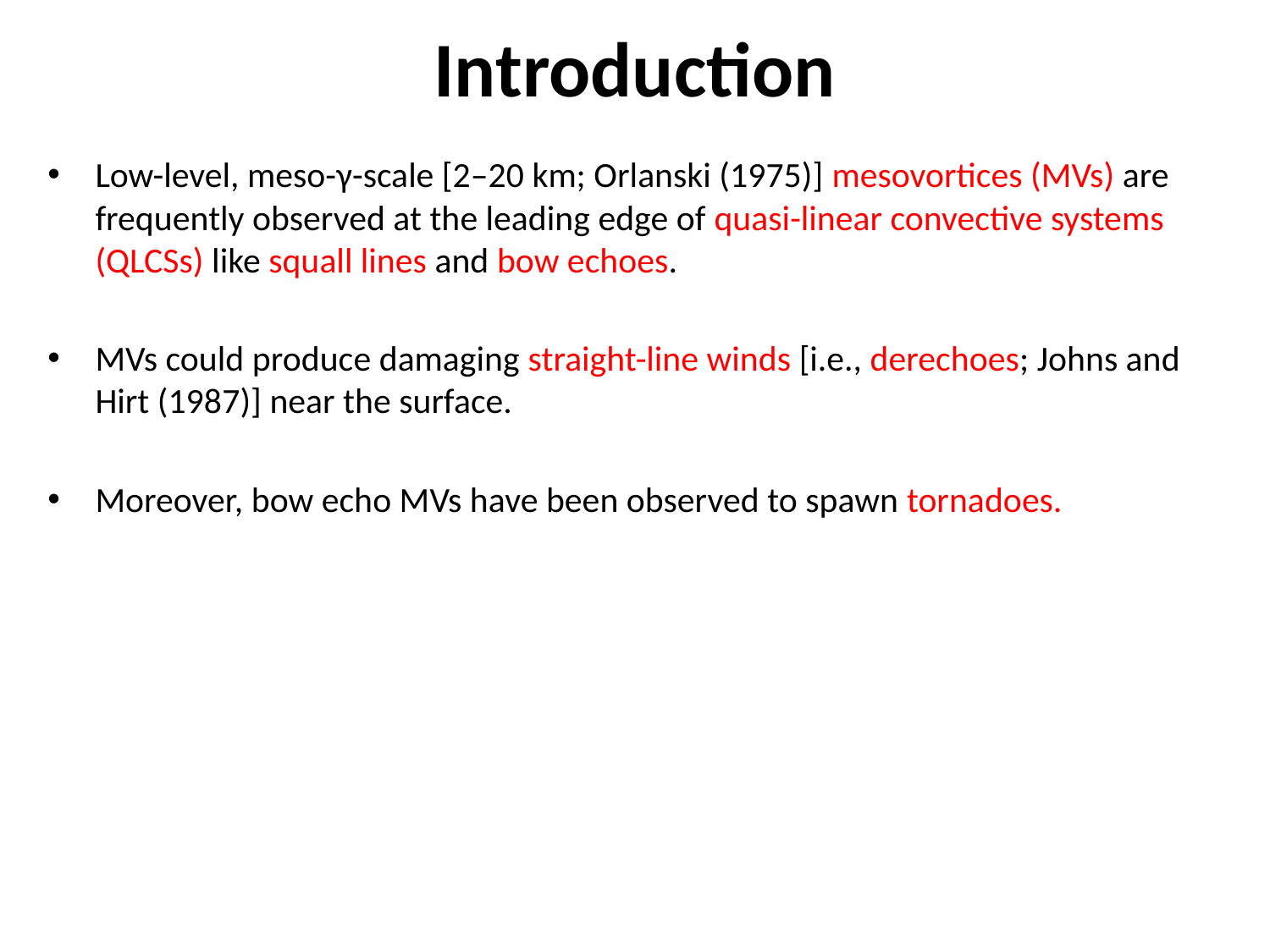

# Introduction
Low-level, meso-γ-scale [2–20 km; Orlanski (1975)] mesovortices (MVs) are frequently observed at the leading edge of quasi-linear convective systems (QLCSs) like squall lines and bow echoes.

MVs could produce damaging straight-line winds [i.e., derechoes; Johns and Hirt (1987)] near the surface.

Moreover, bow echo MVs have been observed to spawn tornadoes.